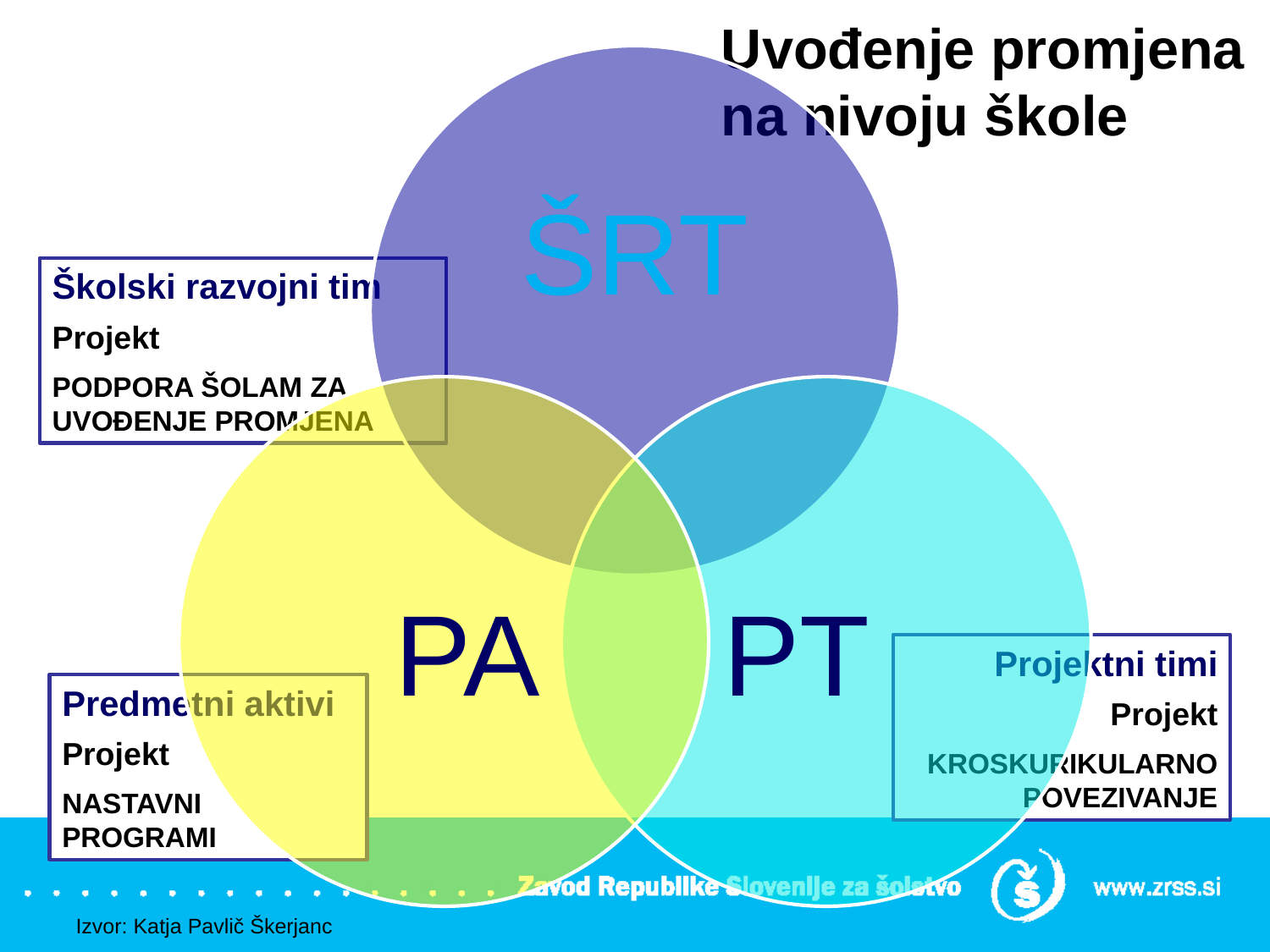

# Uvođenje promjena na nivoju škole

ŠRT
Školski razvojni tim
Projekt
PODPORA ŠOLAM ZA UVOĐENJE PROMJENA

     PA

PT
Projektni timi
Projekt
KROSKURIKULARNO POVEZIVANJE
Predmetni aktivi
Projekt
NASTAVNI PROGRAMI
Izvor: Katja Pavlič Škerjanc